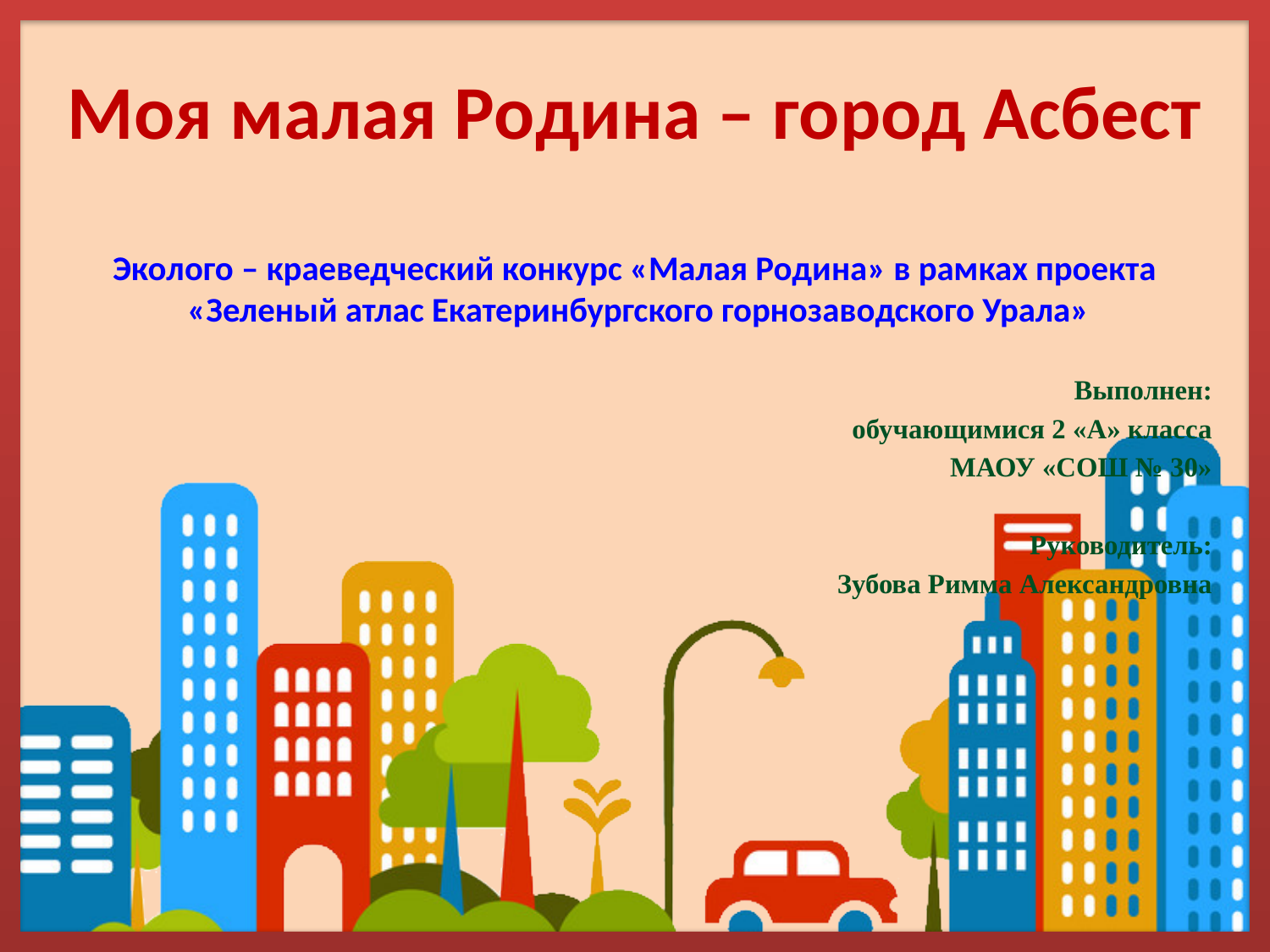

# Моя малая Родина – город Асбест Эколого – краеведческий конкурс «Малая Родина» в рамках проекта «Зеленый атлас Екатеринбургского горнозаводского Урала»
Выполнен:
обучающимися 2 «А» класса
МАОУ «СОШ № 30»

Руководитель:
Зубова Римма Александровна